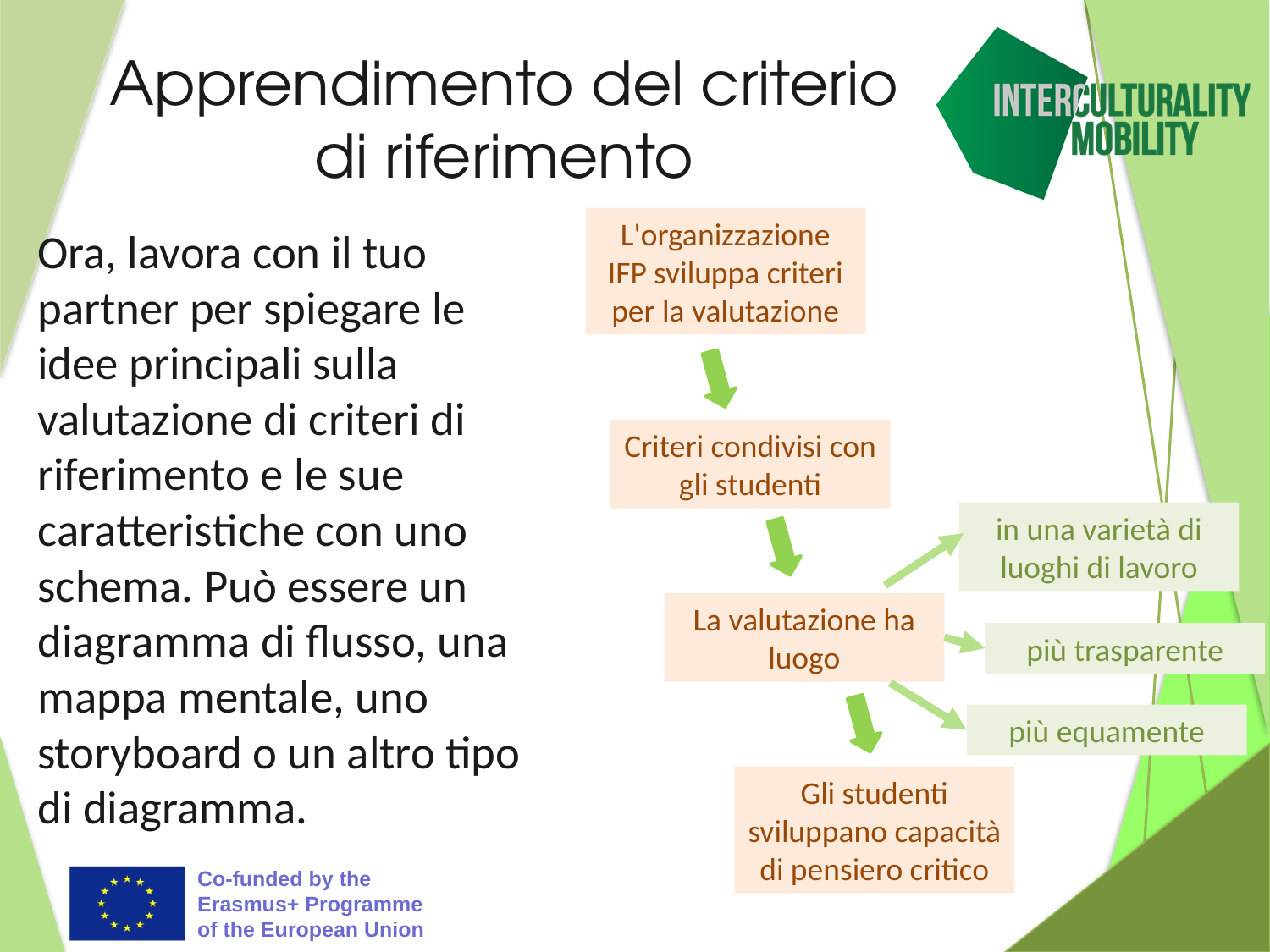

# Apprendimento del criterio di riferimento
L'organizzazione IFP sviluppa criteri per la valutazione
Ora, lavora con il tuo partner per spiegare le idee principali sulla valutazione di criteri di riferimento e le sue caratteristiche con uno schema. Può essere un diagramma di flusso, una mappa mentale, uno storyboard o un altro tipo di diagramma.

Criteri condivisi con gli studenti
in una varietà di luoghi di lavoro

La valutazione ha luogo
più trasparente

più equamente
Gli studenti sviluppano capacità di pensiero critico